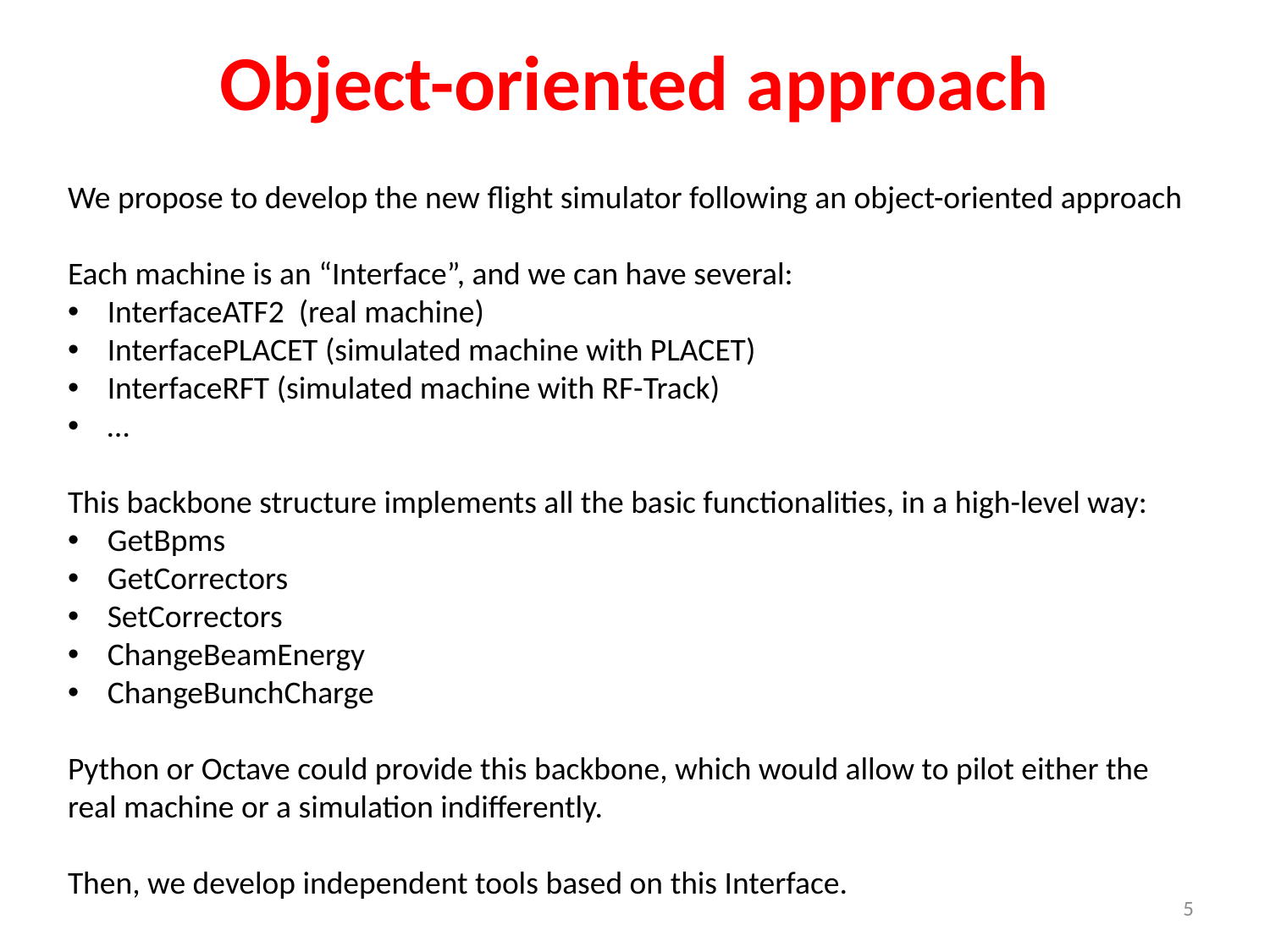

Object-oriented approach
We propose to develop the new flight simulator following an object-oriented approach

Each machine is an “Interface”, and we can have several:
InterfaceATF2  (real machine)
InterfacePLACET (simulated machine with PLACET)
InterfaceRFT (simulated machine with RF-Track)
…

This backbone structure implements all the basic functionalities, in a high-level way:
GetBpms
GetCorrectors
SetCorrectors
ChangeBeamEnergy
ChangeBunchCharge

Python or Octave could provide this backbone, which would allow to pilot either the real machine or a simulation indifferently.

Then, we develop independent tools based on this Interface.
5